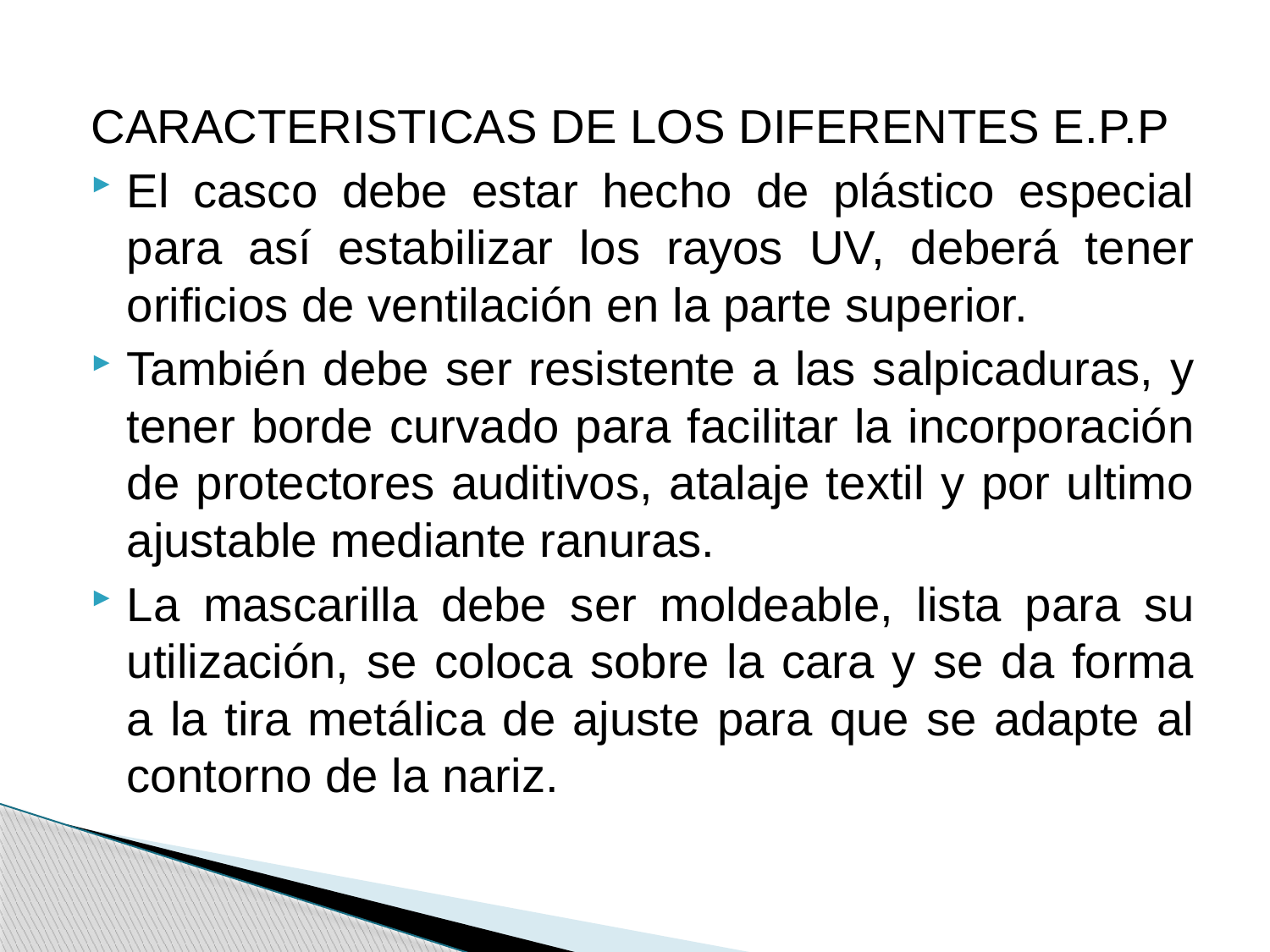

CARACTERISTICAS DE LOS DIFERENTES E.P.P
El casco debe estar hecho de plástico especial para así estabilizar los rayos UV, deberá tener orificios de ventilación en la parte superior.
También debe ser resistente a las salpicaduras, y tener borde curvado para facilitar la incorporación de protectores auditivos, atalaje textil y por ultimo ajustable mediante ranuras.
La mascarilla debe ser moldeable, lista para su utilización, se coloca sobre la cara y se da forma a la tira metálica de ajuste para que se adapte al contorno de la nariz.